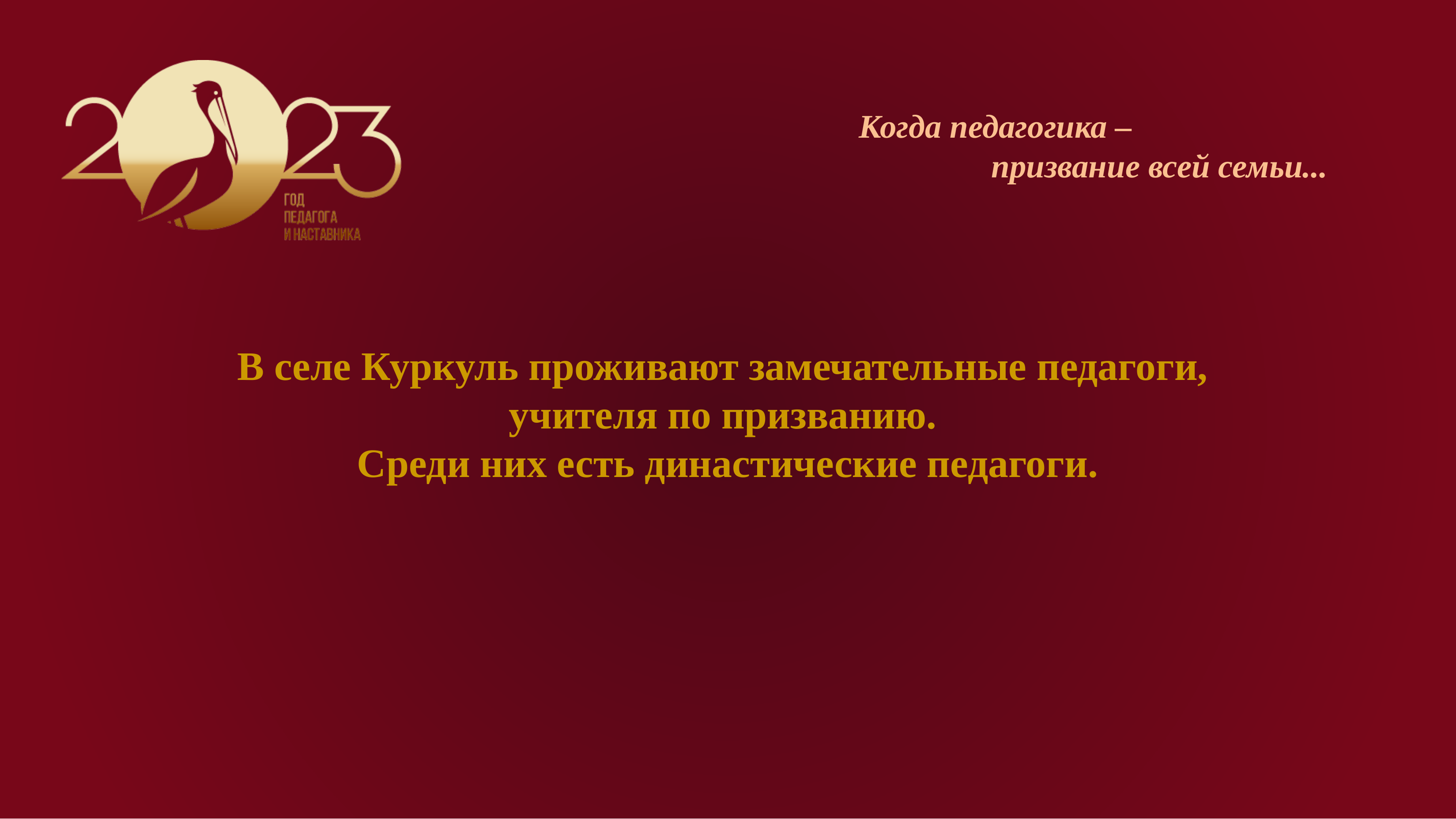

Когда педагогика –
		призвание всей семьи...
В селе Куркуль проживают замечательные педагоги,
учителя по призванию.
Среди них есть династические педагоги.